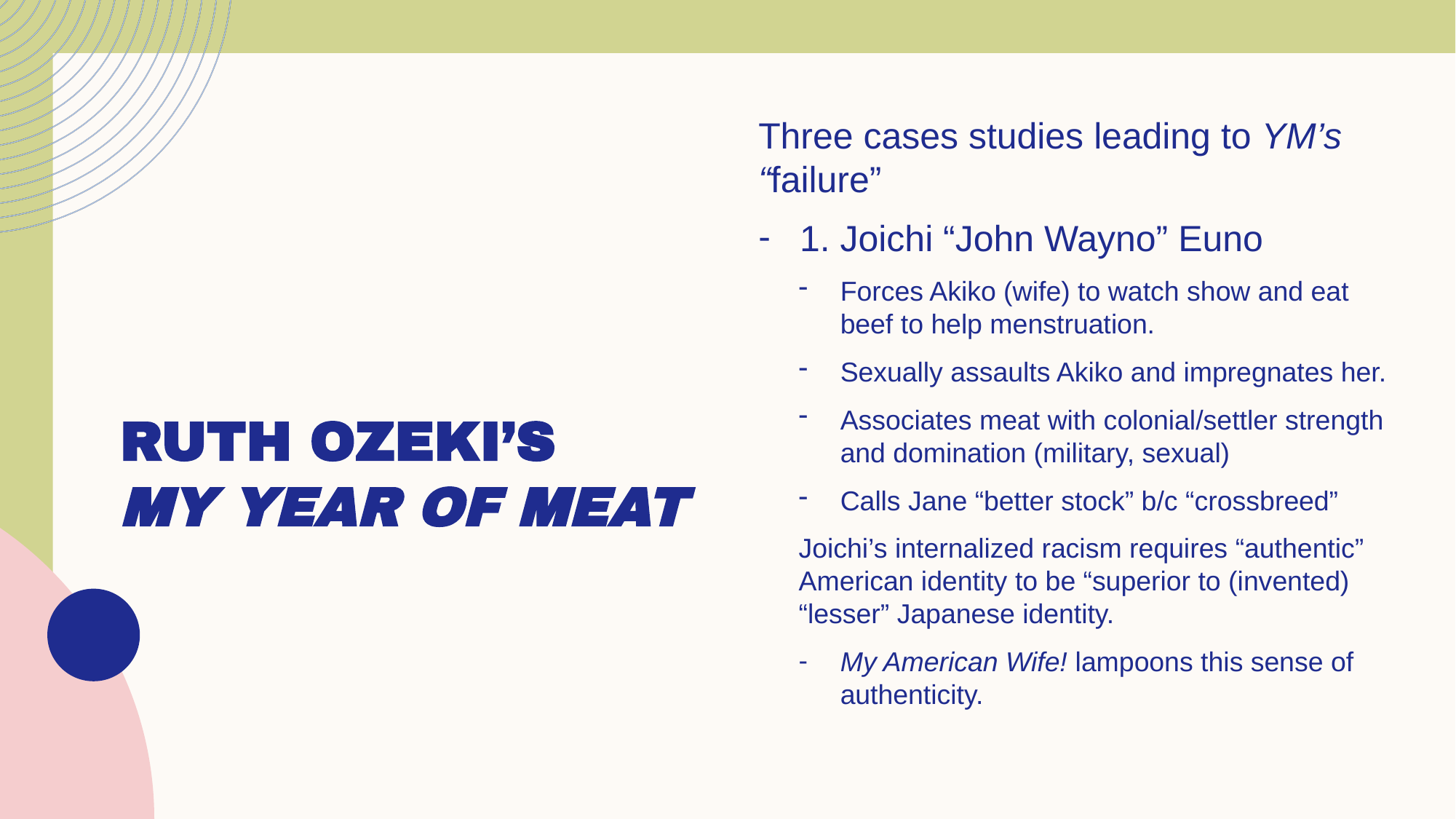

Three cases studies leading to YM’s  “failure”
1. Joichi “John Wayno” Euno
Forces Akiko (wife) to watch show and eat beef to help menstruation.
Sexually assaults Akiko and impregnates her.
Associates meat with colonial/settler strength and domination (military, sexual)
Calls Jane “better stock” b/c “crossbreed”
Joichi’s internalized racism requires “authentic” American identity to be “superior to (invented) “lesser” Japanese identity.
My American Wife! lampoons this sense of authenticity.
# Ruth Ozeki’s My Year of Meat